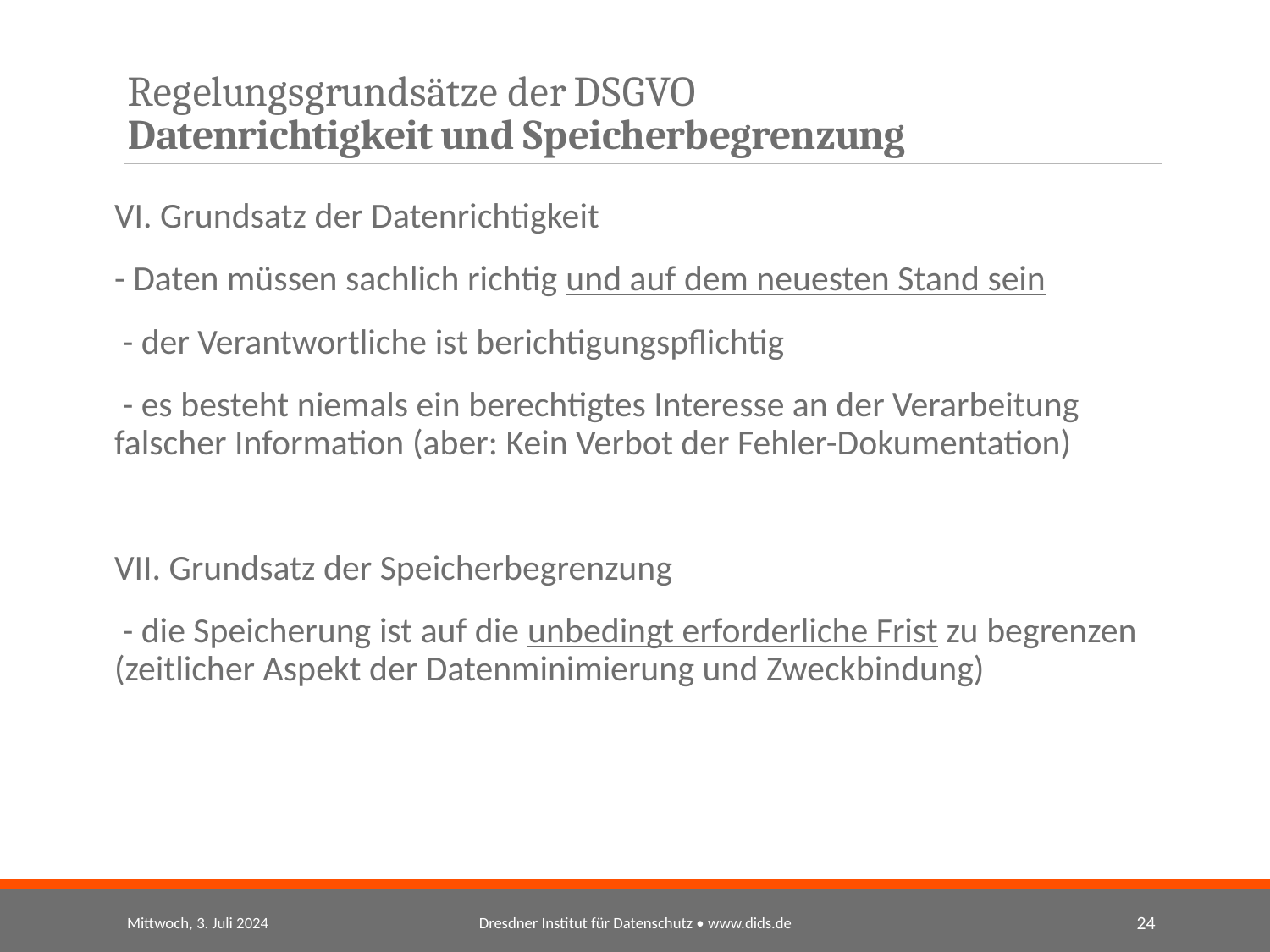

# Regelungsgrundsätze der DSGVO Datenrichtigkeit und Speicherbegrenzung
VI. Grundsatz der Datenrichtigkeit
- Daten müssen sachlich richtig und auf dem neuesten Stand sein
 - der Verantwortliche ist berichtigungspflichtig
 - es besteht niemals ein berechtigtes Interesse an der Verarbeitung falscher Information (aber: Kein Verbot der Fehler-Dokumentation)

VII. Grundsatz der Speicherbegrenzung
 - die Speicherung ist auf die unbedingt erforderliche Frist zu begrenzen (zeitlicher Aspekt der Datenminimierung und Zweckbindung)

Mittwoch, 3. Juli 2024
Dresdner Institut für Datenschutz • www.dids.de
24